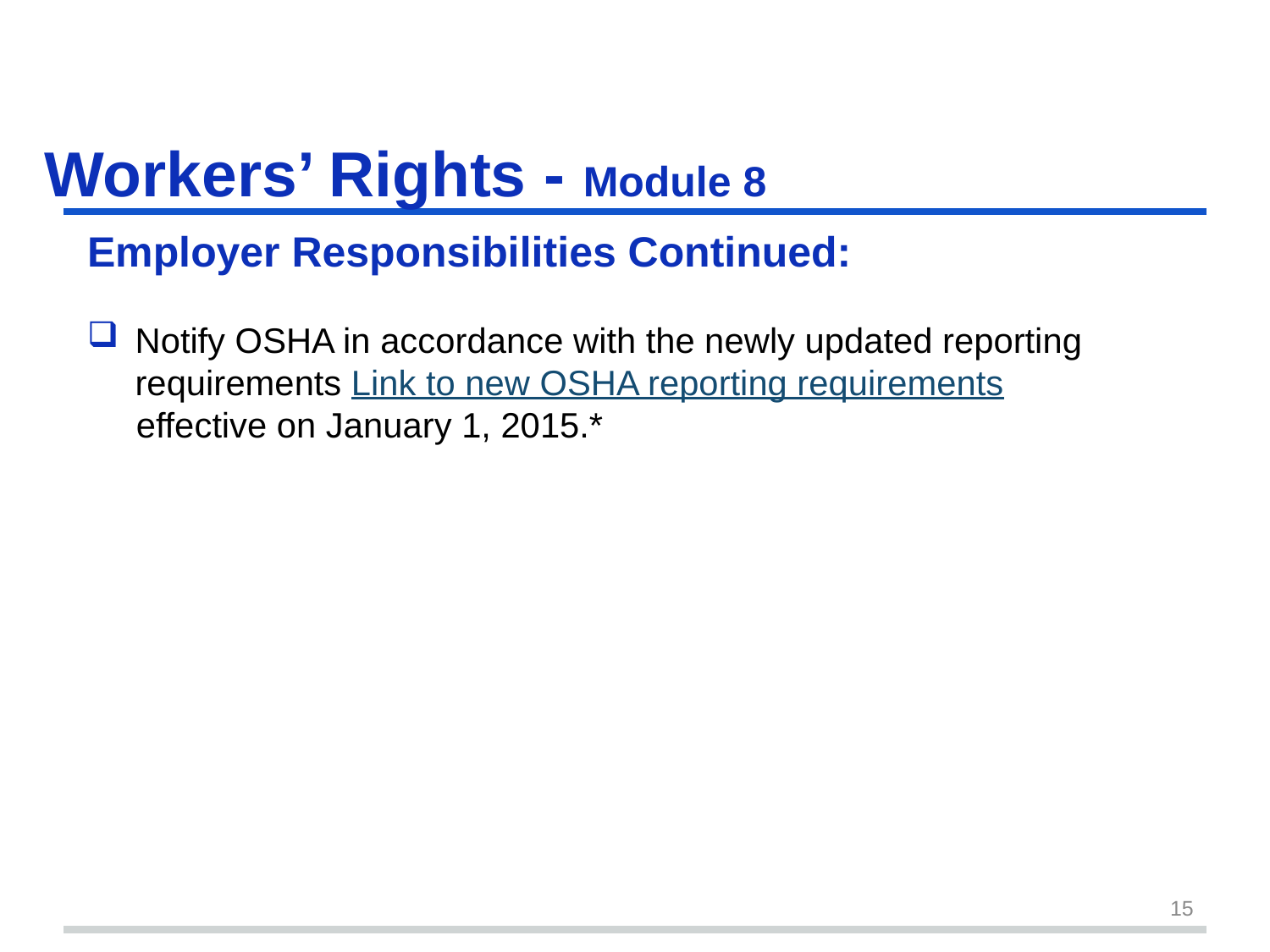

# Workers’ Rights - Module 8 slide 15
Employer Responsibilities Continued:

Notify OSHA in accordance with the newly updated reporting requirements Link to new OSHA reporting requirements
     effective on January 1, 2015.*

15